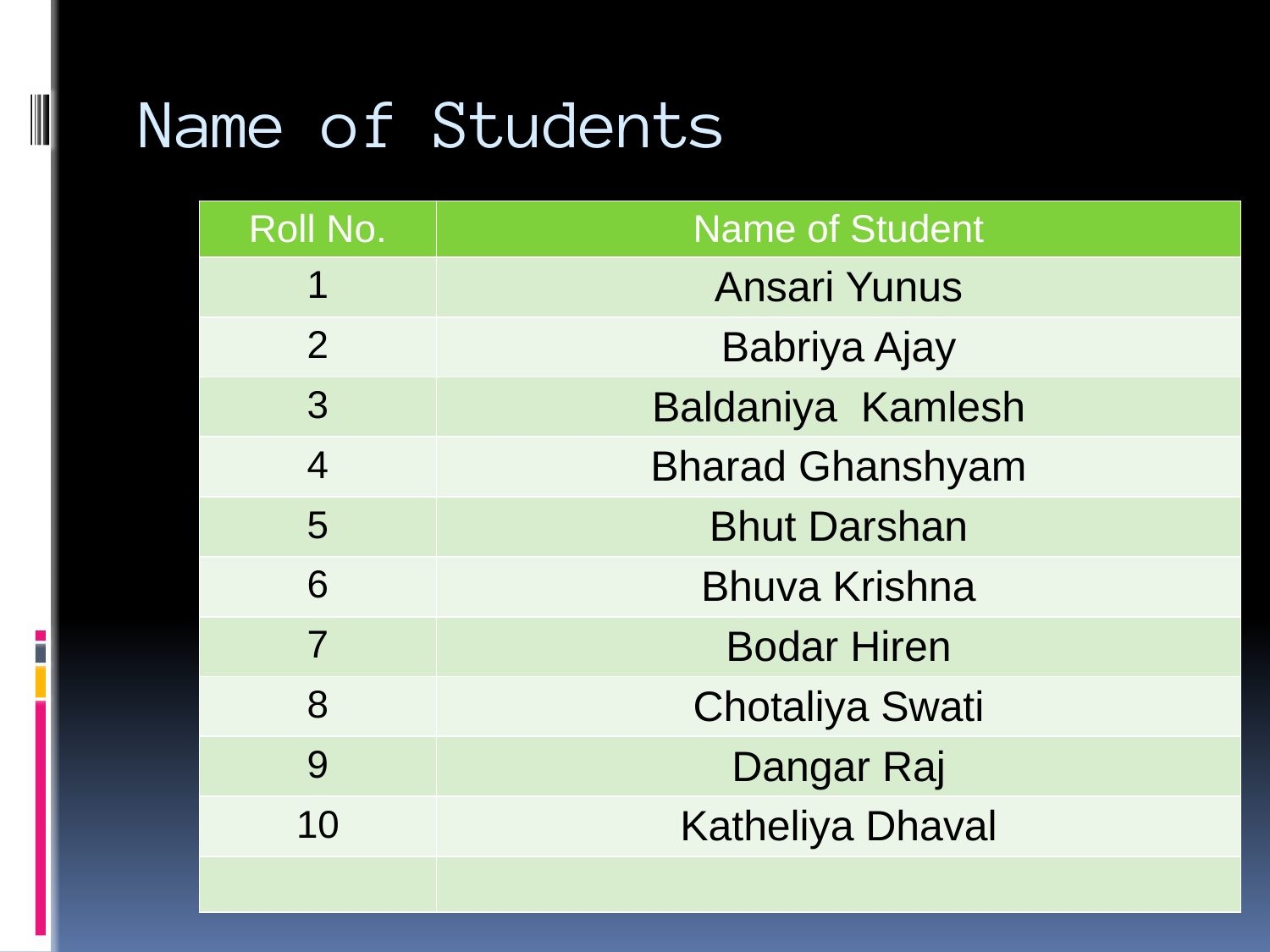

# Name of Students
| Roll No. | Name of Student |
| --- | --- |
| 1 | Ansari Yunus |
| 2 | Babriya Ajay |
| 3 | Baldaniya Kamlesh |
| 4 | Bharad Ghanshyam |
| 5 | Bhut Darshan |
| 6 | Bhuva Krishna |
| 7 | Bodar Hiren |
| 8 | Chotaliya Swati |
| 9 | Dangar Raj |
| 10 | Katheliya Dhaval |
|  |  |